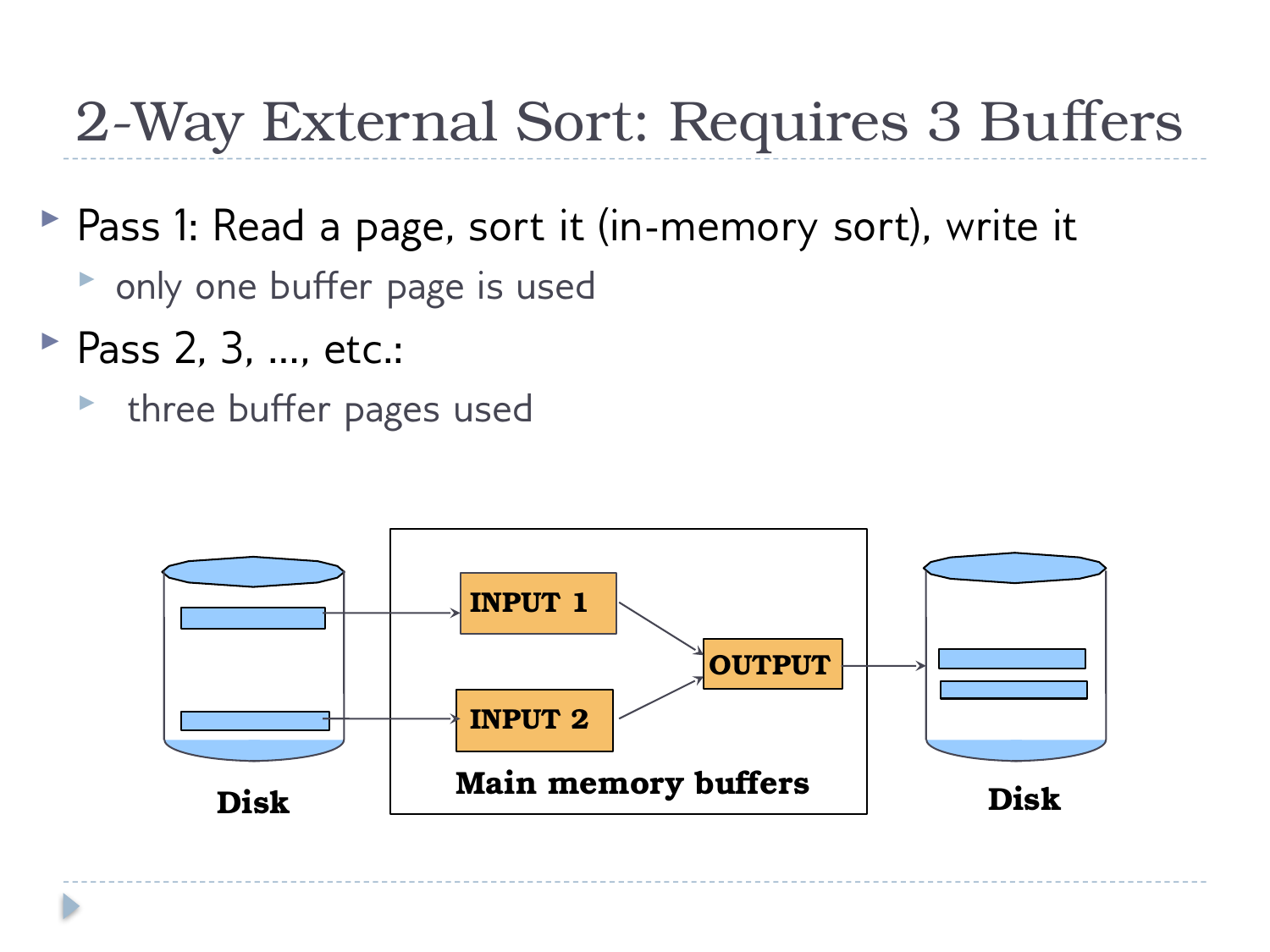

# 2-Way External Sort: Requires 3 Buffers
Pass 1: Read a page, sort it (in-memory sort), write it
only one buffer page is used
Pass 2, 3, …, etc.:
 three buffer pages used

INPUT 1

OUTPUT

INPUT 2

Main memory buffers
Disk
Disk